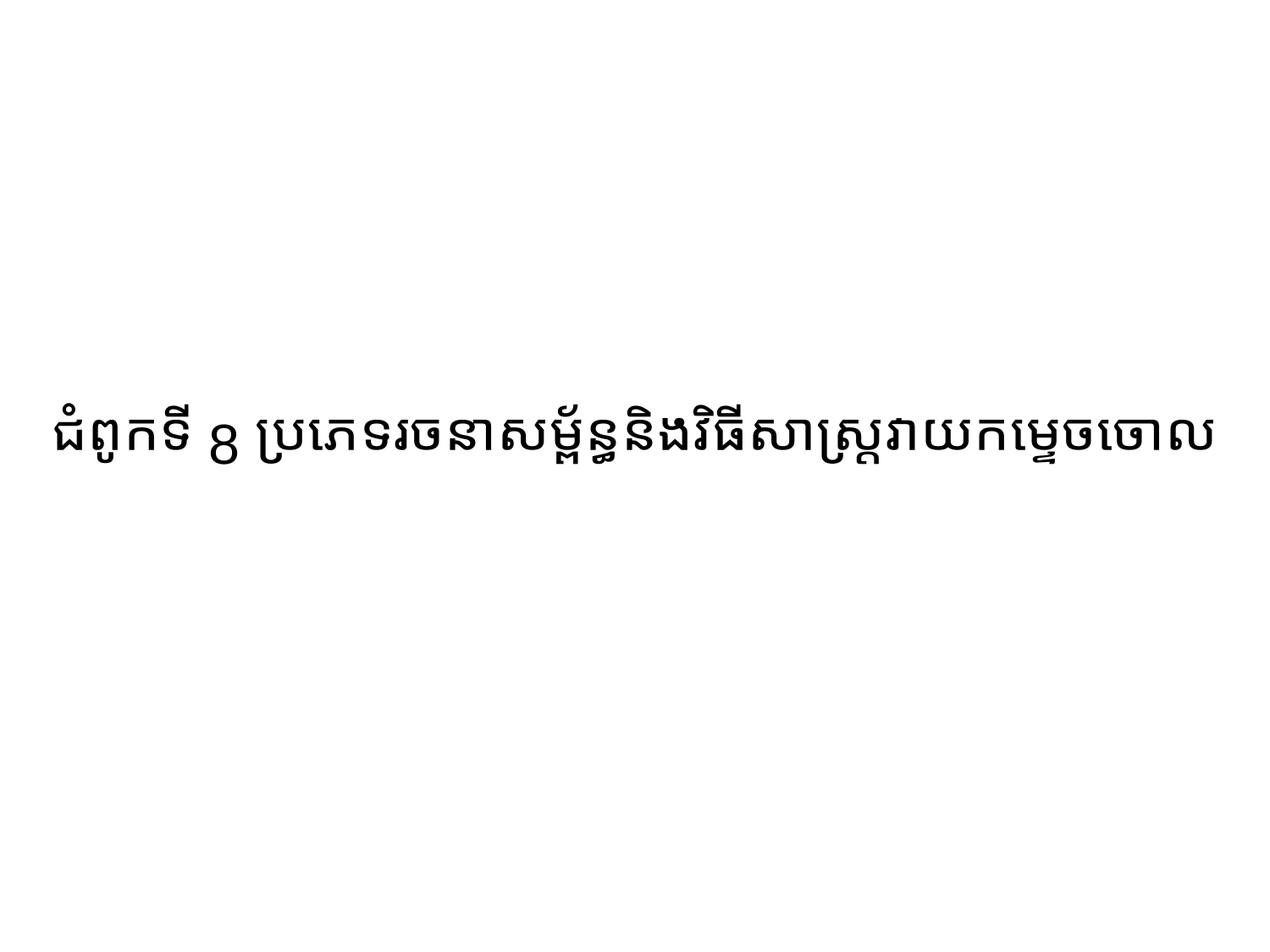

# ជំពូកទី 8 ប្រភេទរចនាសម្ព័ន្ធនិងវិធីសាស្ត្រវាយកម្ទេចចោល